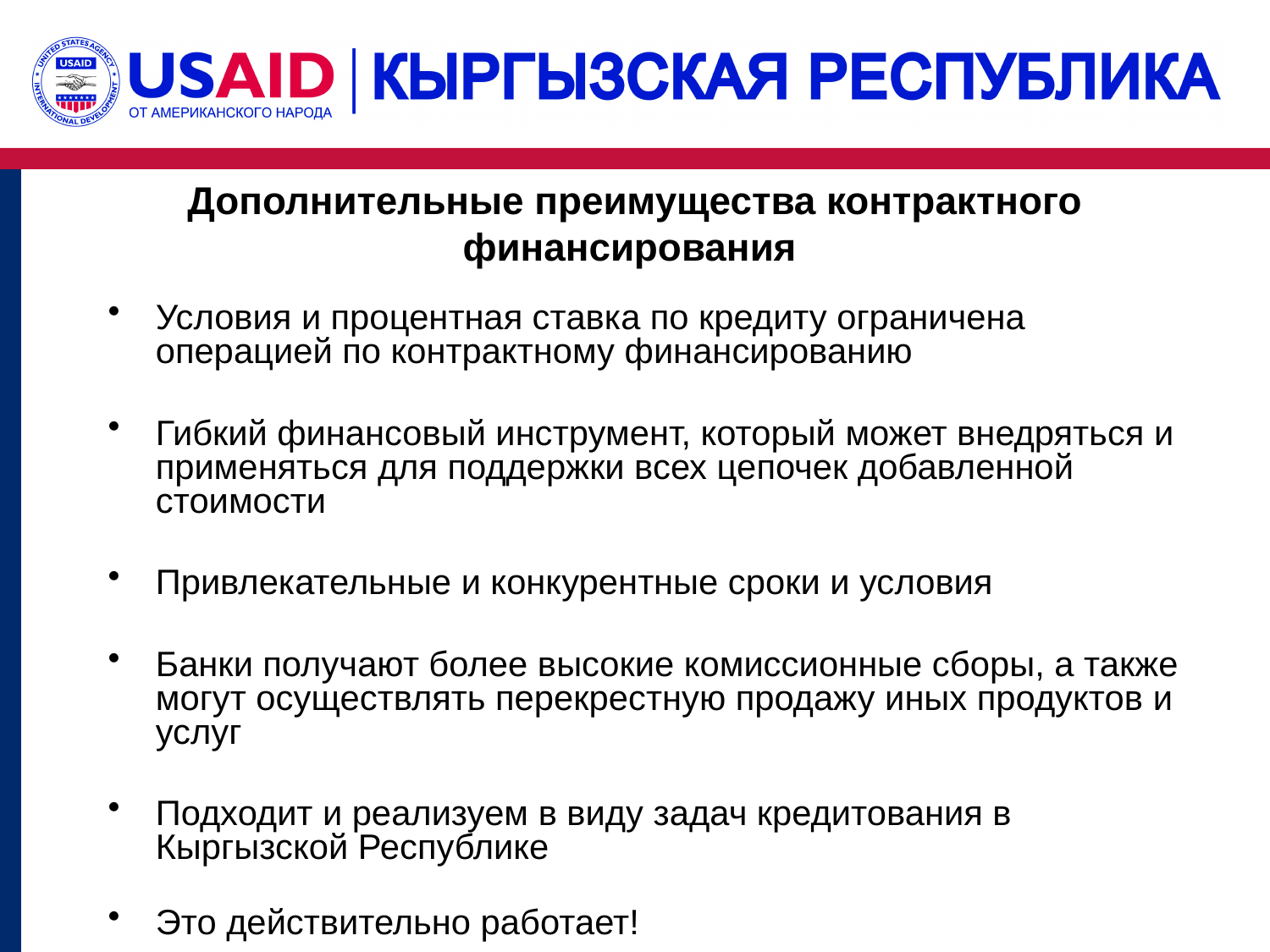

# Дополнительные преимущества контрактного финансирования
Условия и процентная ставка по кредиту ограничена операцией по контрактному финансированию

Гибкий финансовый инструмент, который может внедряться и применяться для поддержки всех цепочек добавленной стоимости

Привлекательные и конкурентные сроки и условия

Банки получают более высокие комиссионные сборы, а также могут осуществлять перекрестную продажу иных продуктов и услуг

Подходит и реализуем в виду задач кредитования в Кыргызской Республике

Это действительно работает!